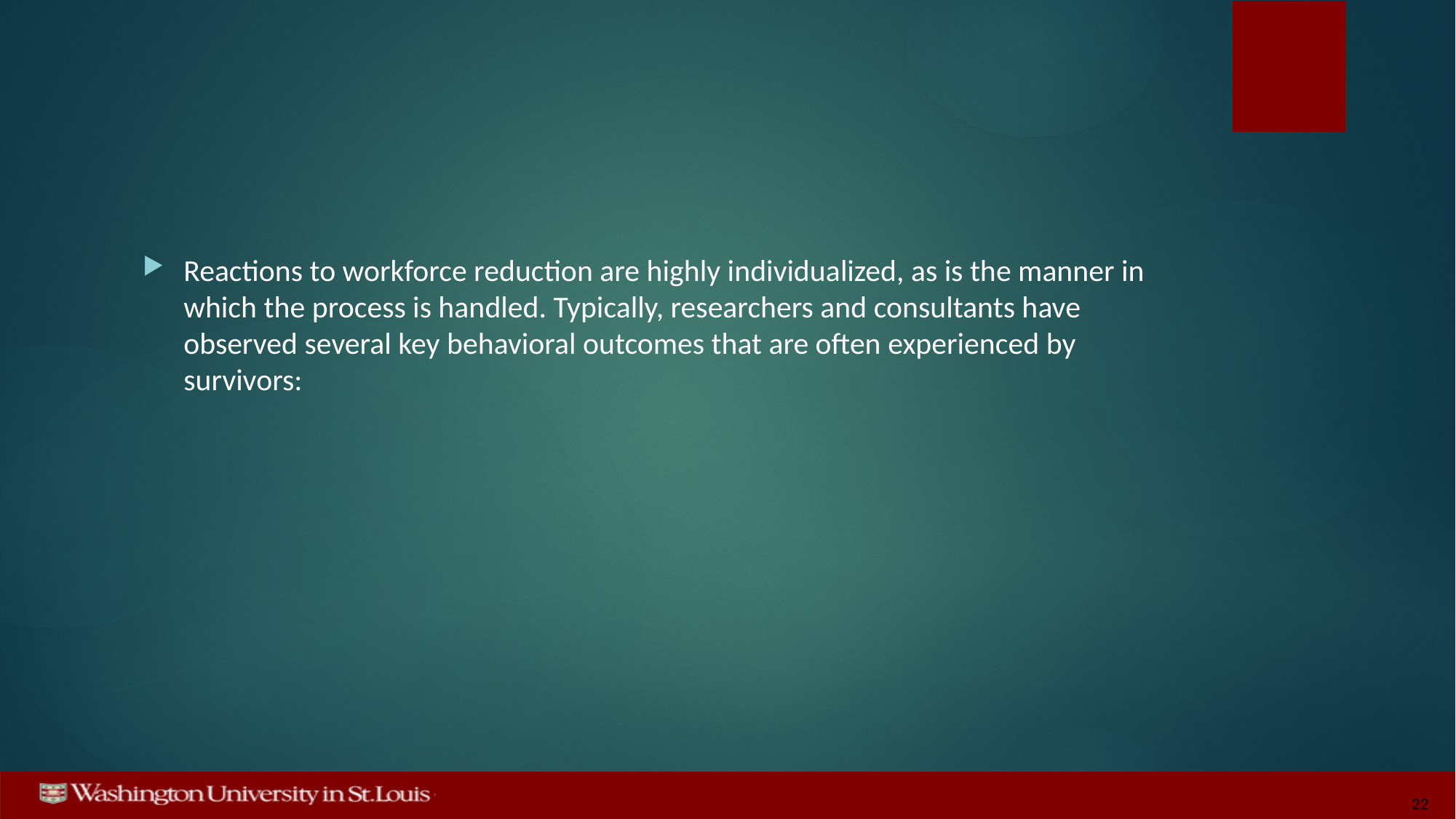

#
Reactions to workforce reduction are highly individualized, as is the manner in which the process is handled. Typically, researchers and consultants have observed several key behavioral outcomes that are often experienced by survivors:
22